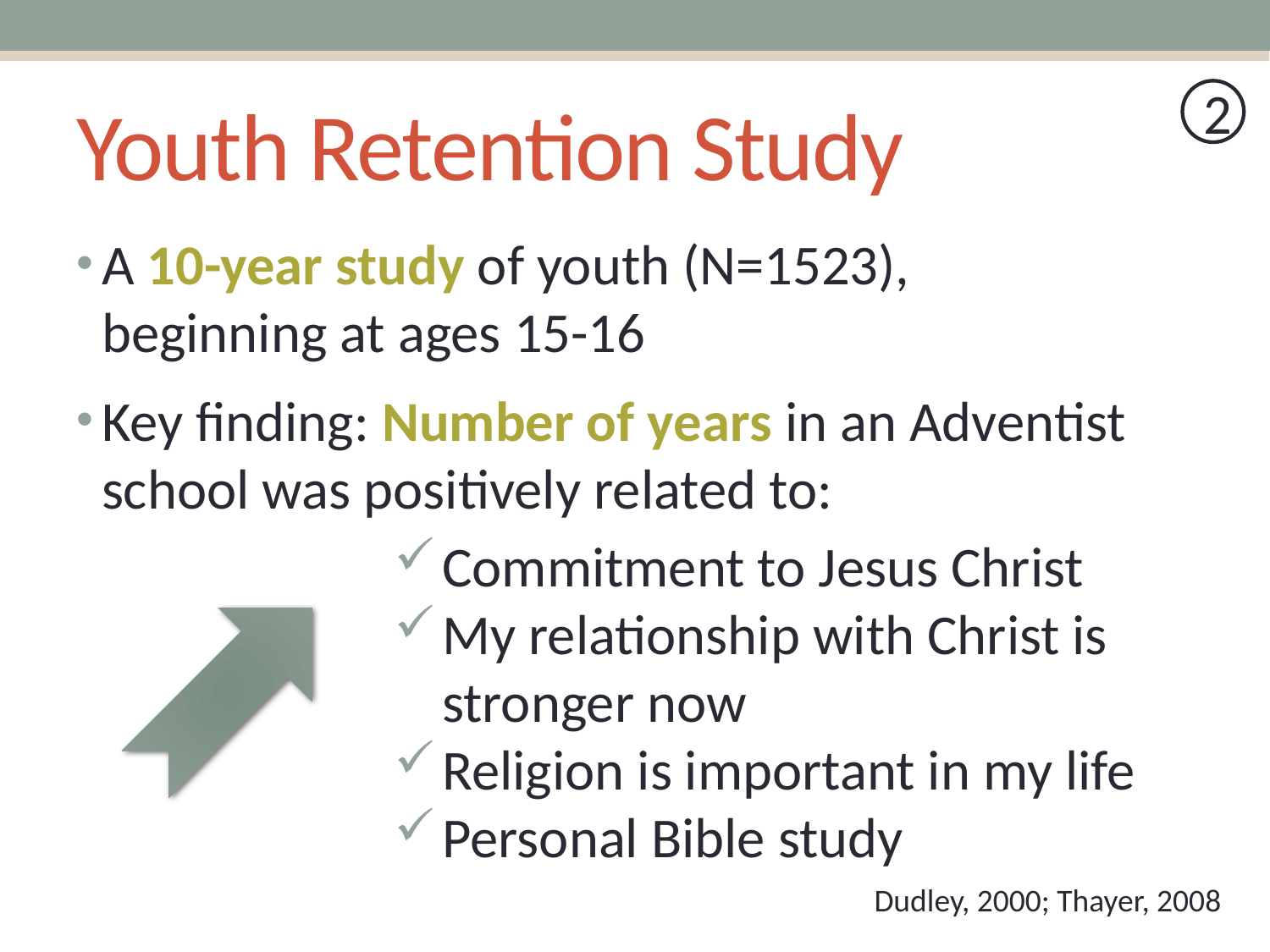

# Youth Retention Study
2
A 10-year study of youth (N=1523),
beginning at ages 15-16
Key finding: Number of years in an Adventist school was positively related to:
Commitment to Jesus Christ
My relationship with Christ is stronger now
Religion is important in my life
Personal Bible study

Dudley, 2000; Thayer, 2008